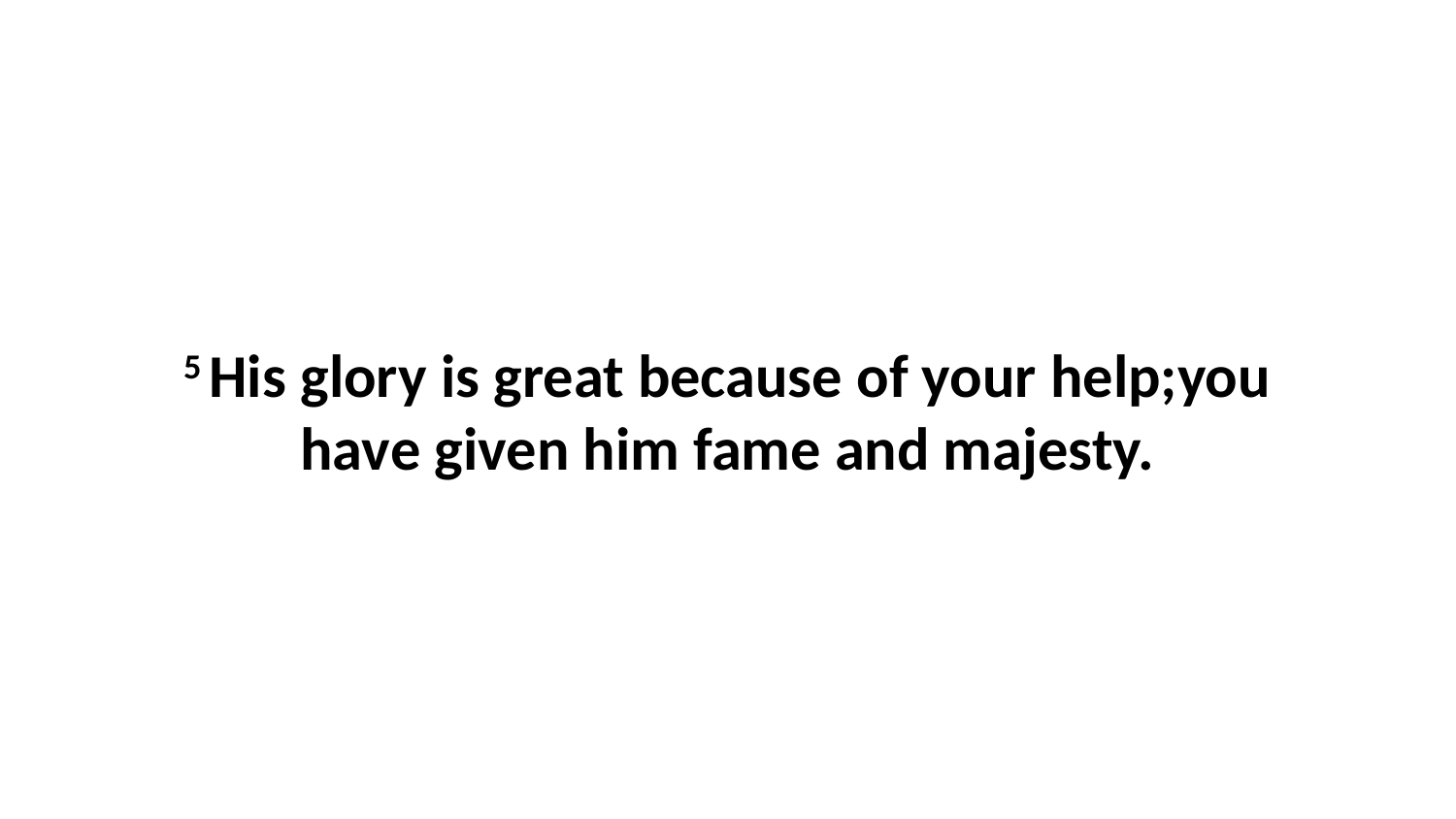

5 His glory is great because of your help;you have given him fame and majesty.